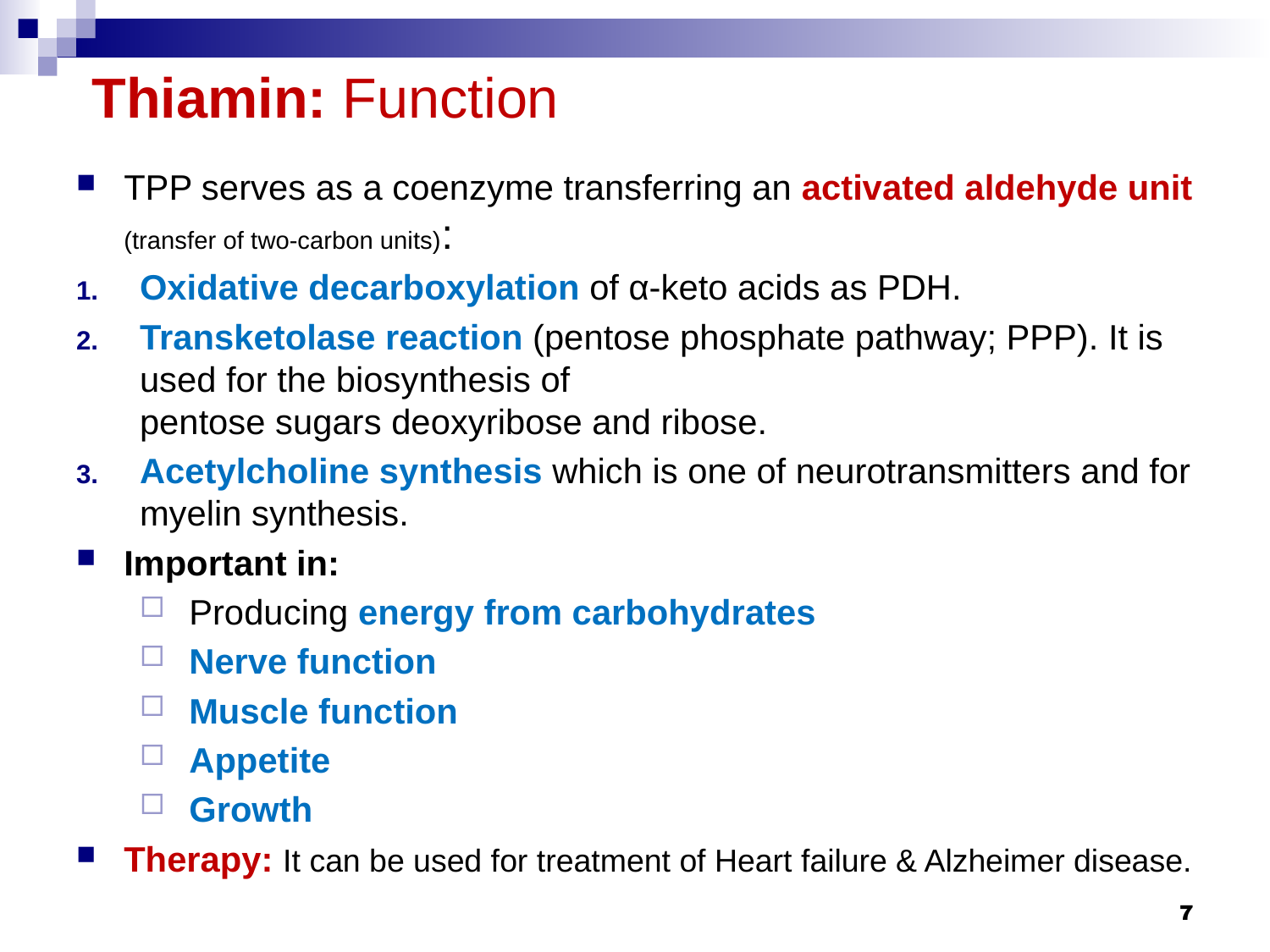

# Thiamin: Function
TPP serves as a coenzyme transferring an activated aldehyde unit (transfer of two-carbon units):
Oxidative decarboxylation of α-keto acids as PDH.
Transketolase reaction (pentose phosphate pathway; PPP). It is used for the biosynthesis of pentose sugars deoxyribose and ribose.
Acetylcholine synthesis which is one of neurotransmitters and for myelin synthesis.
Important in:
 Producing energy from carbohydrates
 Nerve function
 Muscle function
 Appetite
 Growth
Therapy: It can be used for treatment of Heart failure & Alzheimer disease.

7